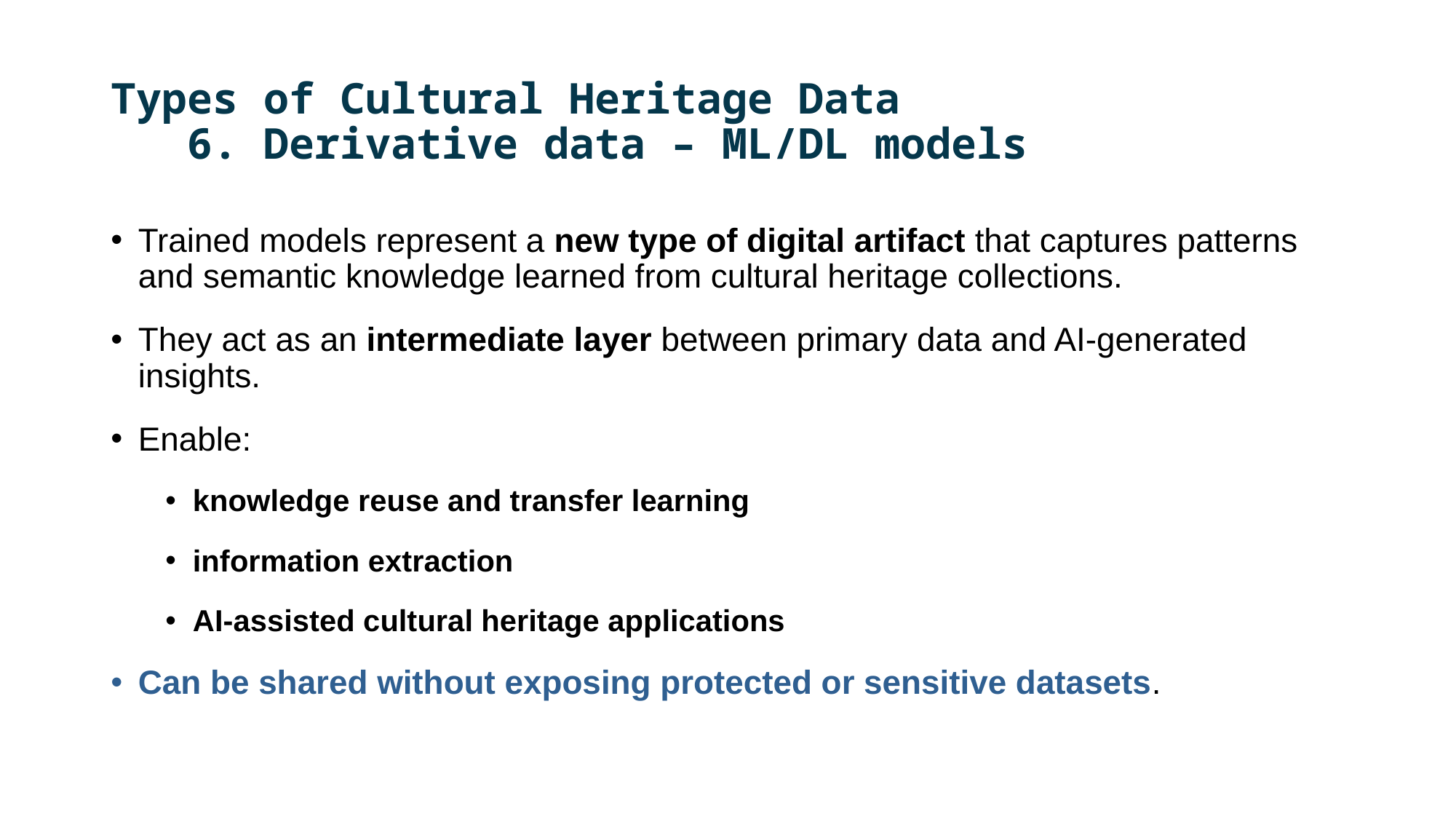

# Types of Cultural Heritage Data 6. Derivative data – ML/DL models
Trained models represent a new type of digital artifact that captures patterns and semantic knowledge learned from cultural heritage collections.
They act as an intermediate layer between primary data and AI-generated insights.
Enable:
knowledge reuse and transfer learning
information extraction
AI-assisted cultural heritage applications
Can be shared without exposing protected or sensitive datasets.